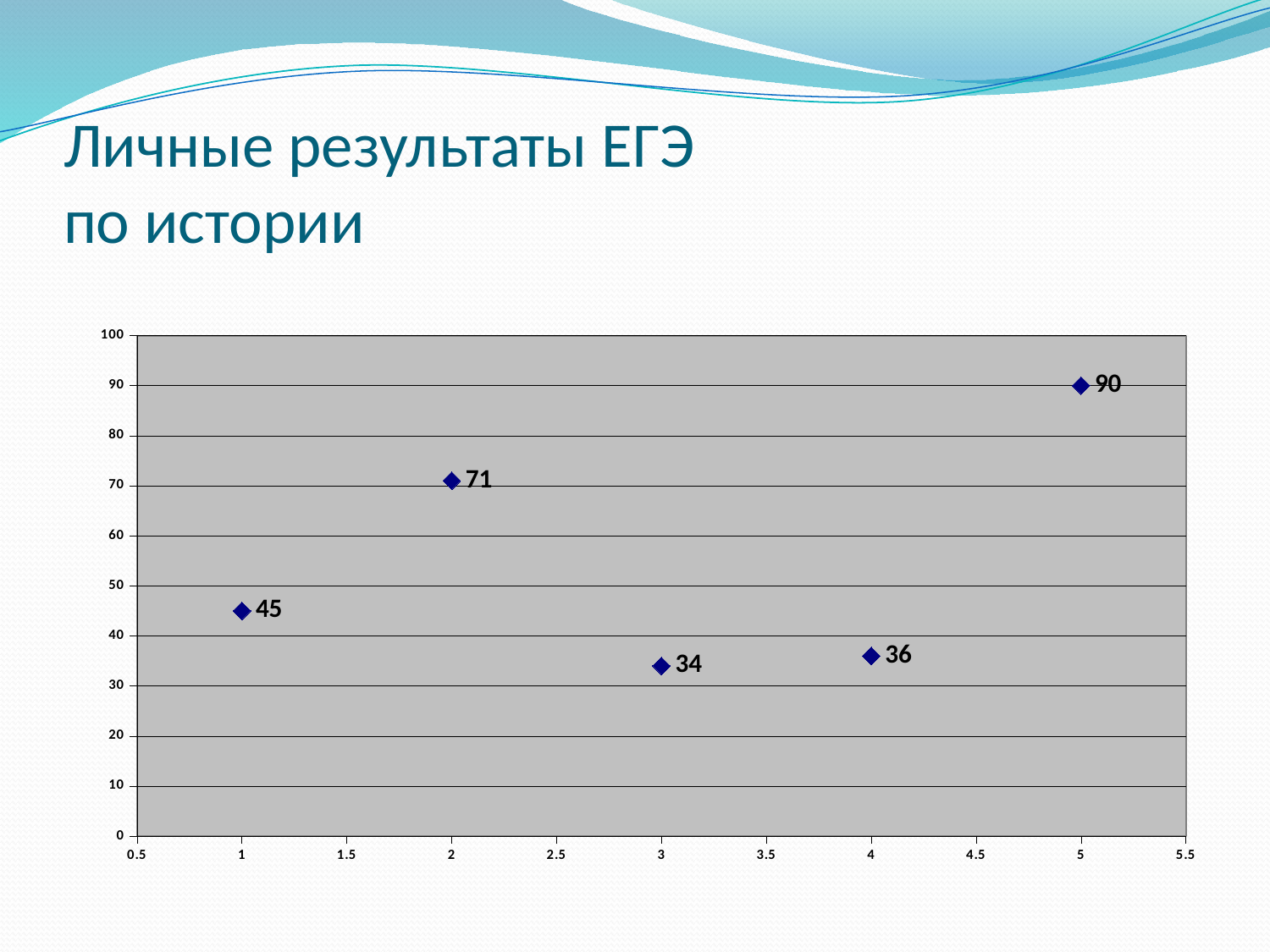

# Личные результаты ЕГЭ по истории

### Chart

| Category | балл ЕГЭ |
|---|---|